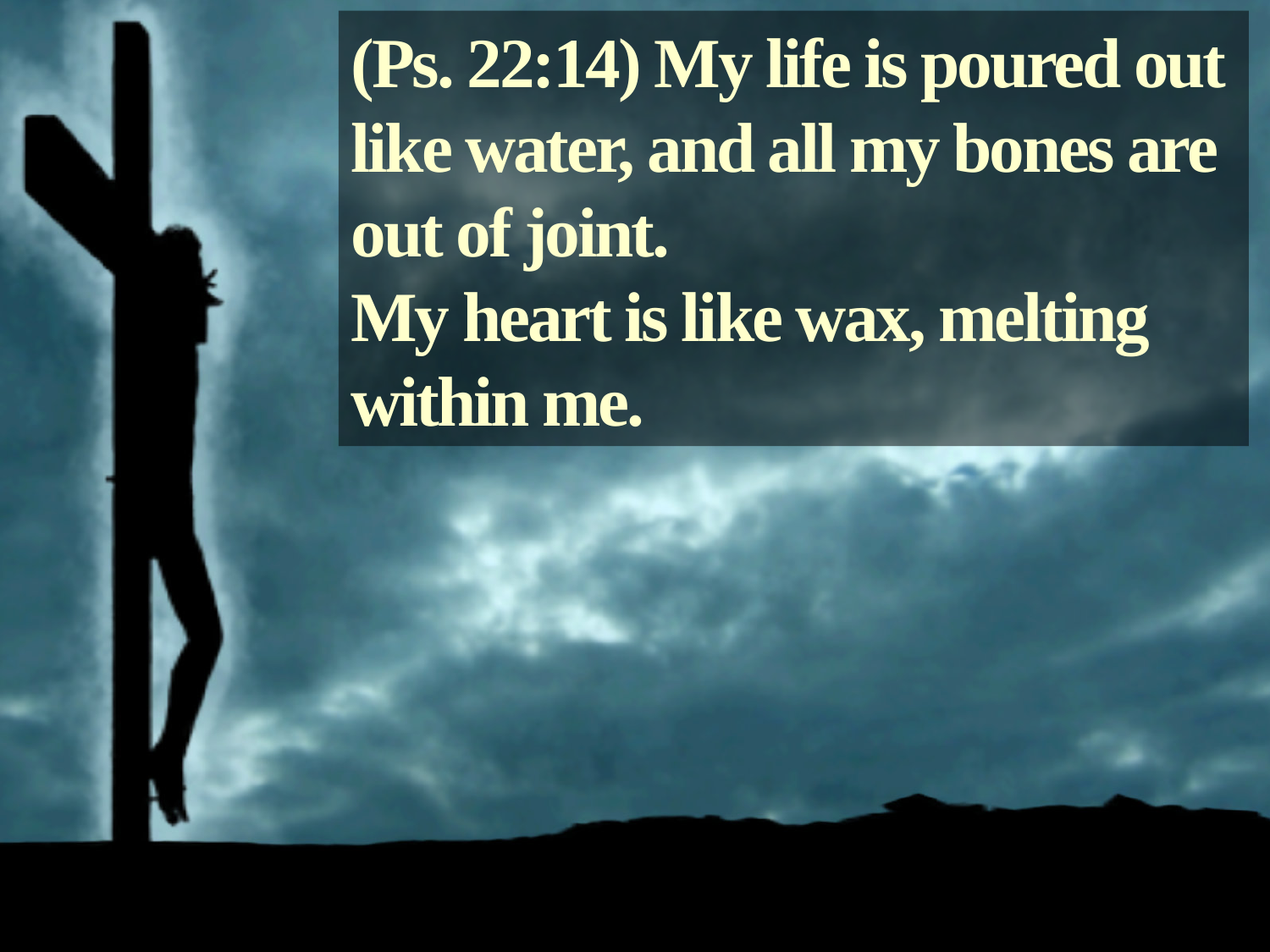

(Ps. 22:14) My life is poured out like water, and all my bones are out of joint.
My heart is like wax, melting within me.